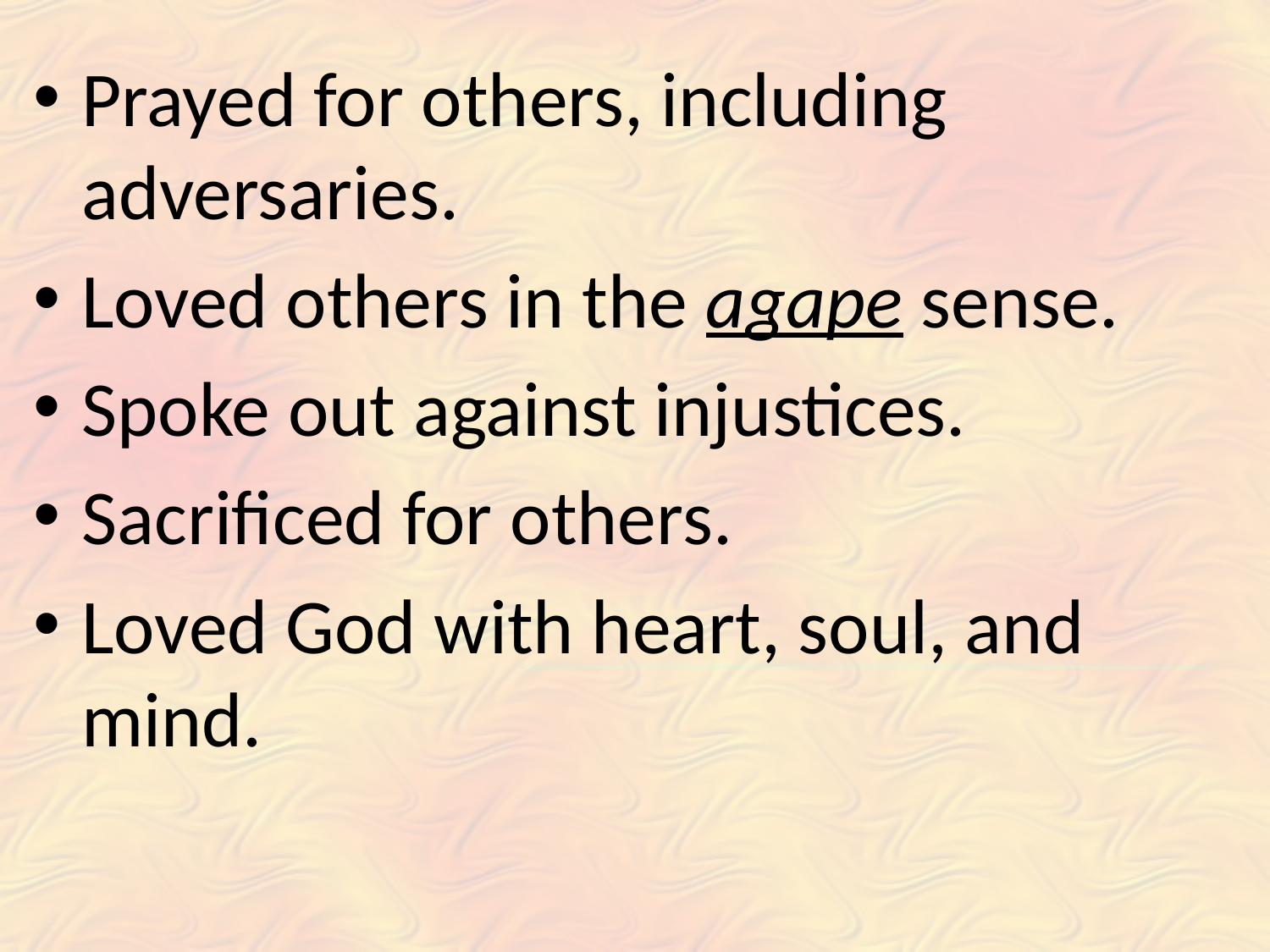

Prayed for others, including adversaries.
Loved others in the agape sense.
Spoke out against injustices.
Sacrificed for others.
Loved God with heart, soul, and mind.